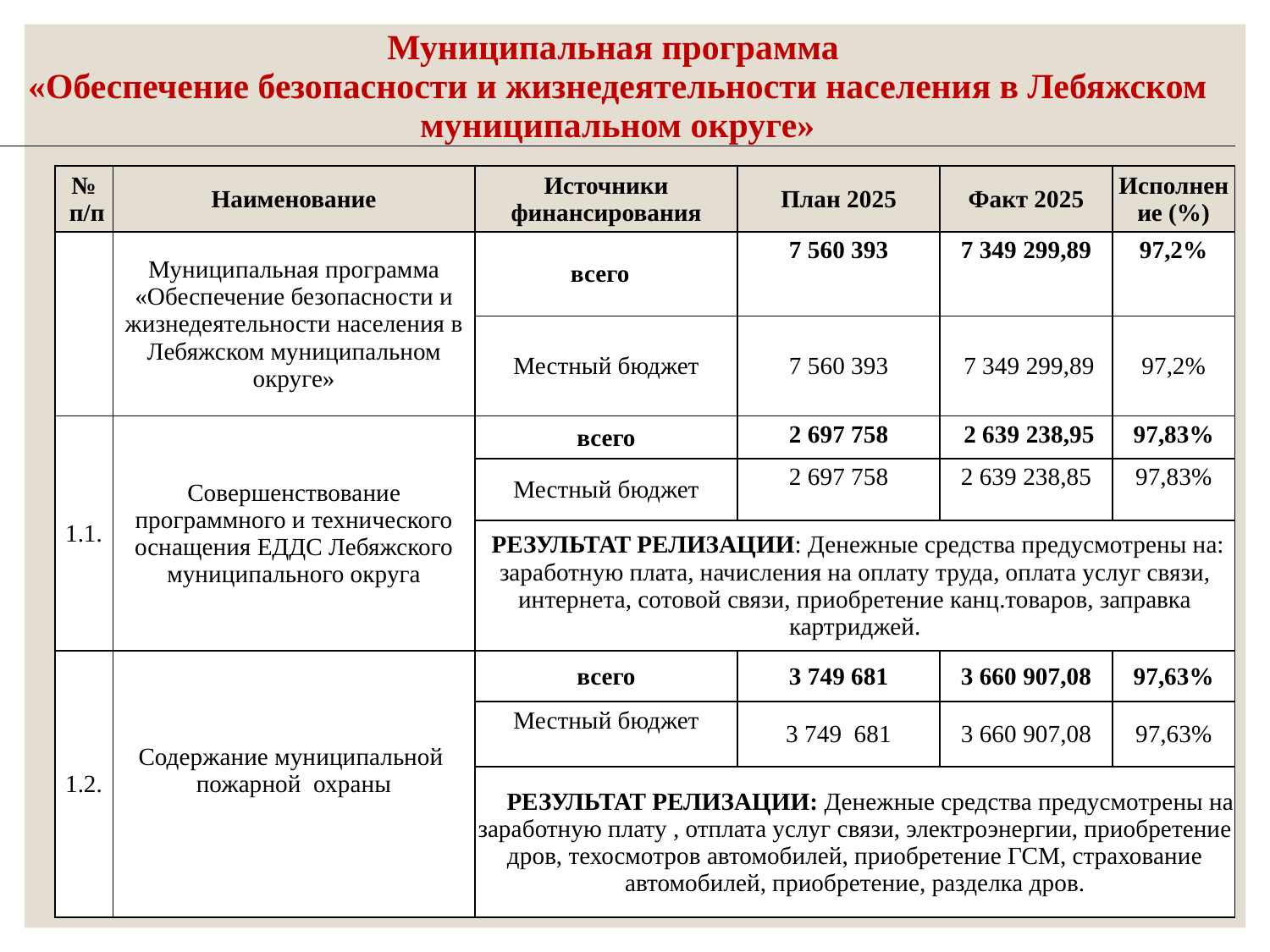

| Муниципальная программа «Обеспечение безопасности и жизнедеятельности населения в Лебяжском муниципальном округе» |
| --- |
| № п/п | Наименование | Источники финансирования | План 2025 | Факт 2025 | Исполнение (%) |
| --- | --- | --- | --- | --- | --- |
|  | Муниципальная программа «Обеспечение безопасности и жизнедеятельности населения в Лебяжском муниципальном округе» | всего | 7 560 393 | 7 349 299,89 | 97,2% |
|  |  | Местный бюджет | 7 560 393 | 7 349 299,89 | 97,2% |
| 1.1. | Совершенствование программного и технического оснащения ЕДДС Лебяжского муниципального округа | всего | 2 697 758 | 2 639 238,95 | 97,83% |
|  |  | Местный бюджет | 2 697 758 | 2 639 238,85 | 97,83% |
|  |  | РЕЗУЛЬТАТ РЕЛИЗАЦИИ: Денежные средства предусмотрены на: заработную плата, начисления на оплату труда, оплата услуг связи, интернета, сотовой связи, приобретение канц.товаров, заправка картриджей. |  |  |  |
| 1.2. | Содержание муниципальной пожарной охраны | всего | 3 749 681 | 3 660 907,08 | 97,63% |
|  |  | Местный бюджет | 3 749 681 | 3 660 907,08 | 97,63% |
|  |  | РЕЗУЛЬТАТ РЕЛИЗАЦИИ: Денежные средства предусмотрены на заработную плату , отплата услуг связи, электроэнергии, приобретение дров, техосмотров автомобилей, приобретение ГСМ, страхование автомобилей, приобретение, разделка дров. |  |  |  |
30